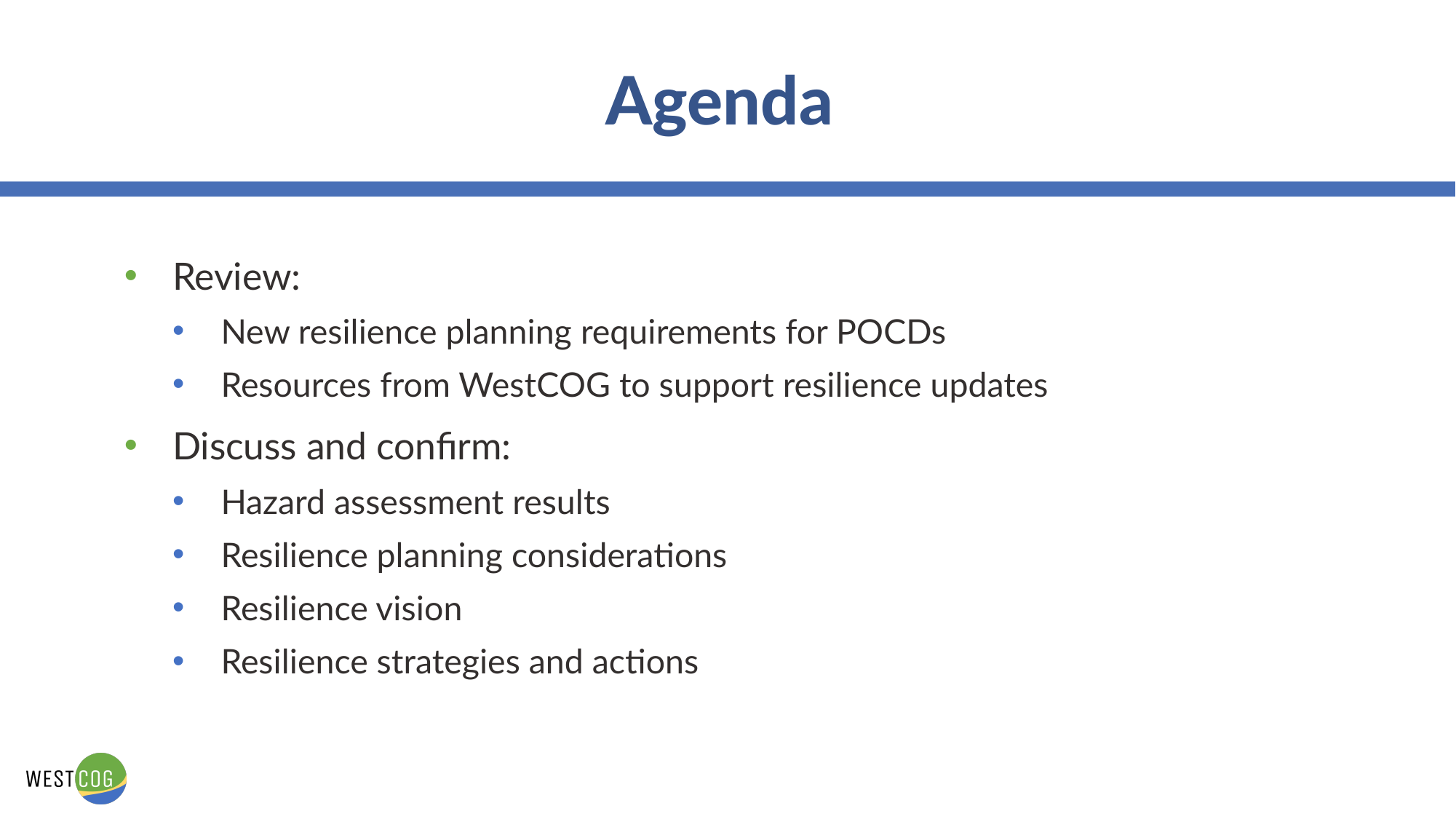

# Agenda

Review:
New resilience planning requirements for POCDs
Resources from WestCOG to support resilience updates
Discuss and confirm:
Hazard assessment results
Resilience planning considerations
Resilience vision
Resilience strategies and actions

2